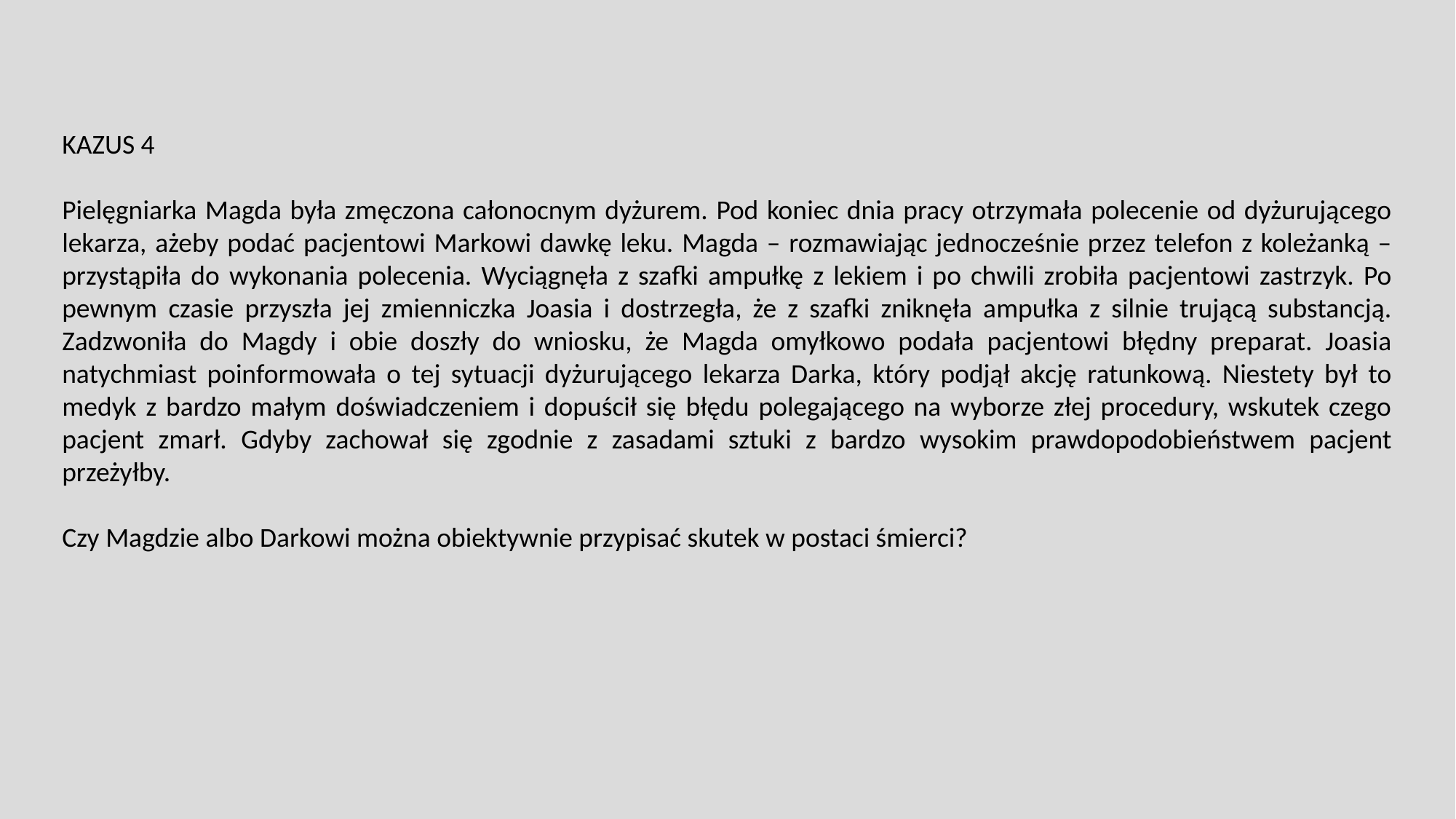

KAZUS 4

Pielęgniarka Magda była zmęczona całonocnym dyżurem. Pod koniec dnia pracy otrzymała polecenie od dyżurującego lekarza, ażeby podać pacjentowi Markowi dawkę leku. Magda – rozmawiając jednocześnie przez telefon z koleżanką – przystąpiła do wykonania polecenia. Wyciągnęła z szafki ampułkę z lekiem i po chwili zrobiła pacjentowi zastrzyk. Po pewnym czasie przyszła jej zmienniczka Joasia i dostrzegła, że z szafki zniknęła ampułka z silnie trującą substancją. Zadzwoniła do Magdy i obie doszły do wniosku, że Magda omyłkowo podała pacjentowi błędny preparat. Joasia natychmiast poinformowała o tej sytuacji dyżurującego lekarza Darka, który podjął akcję ratunkową. Niestety był to medyk z bardzo małym doświadczeniem i dopuścił się błędu polegającego na wyborze złej procedury, wskutek czego pacjent zmarł. Gdyby zachował się zgodnie z zasadami sztuki z bardzo wysokim prawdopodobieństwem pacjent przeżyłby.

Czy Magdzie albo Darkowi można obiektywnie przypisać skutek w postaci śmierci?